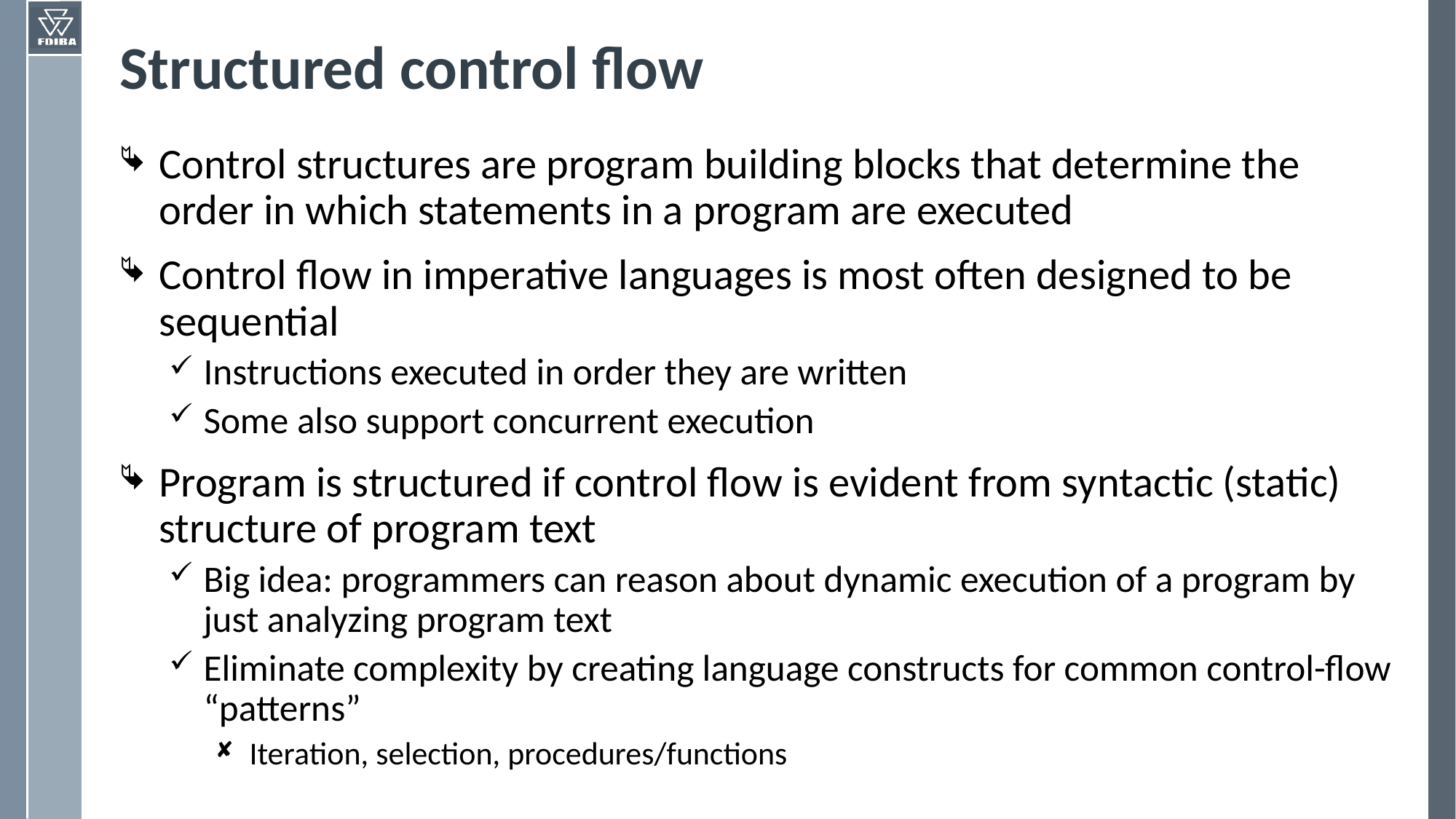

# Structured control flow
Control structures are program building blocks that determine the order in which statements in a program are executed
Control flow in imperative languages is most often designed to be sequential
Instructions executed in order they are written
Some also support concurrent execution
Program is structured if control flow is evident from syntactic (static) structure of program text
Big idea: programmers can reason about dynamic execution of a program by just analyzing program text
Eliminate complexity by creating language constructs for common control-flow “patterns”
Iteration, selection, procedures/functions